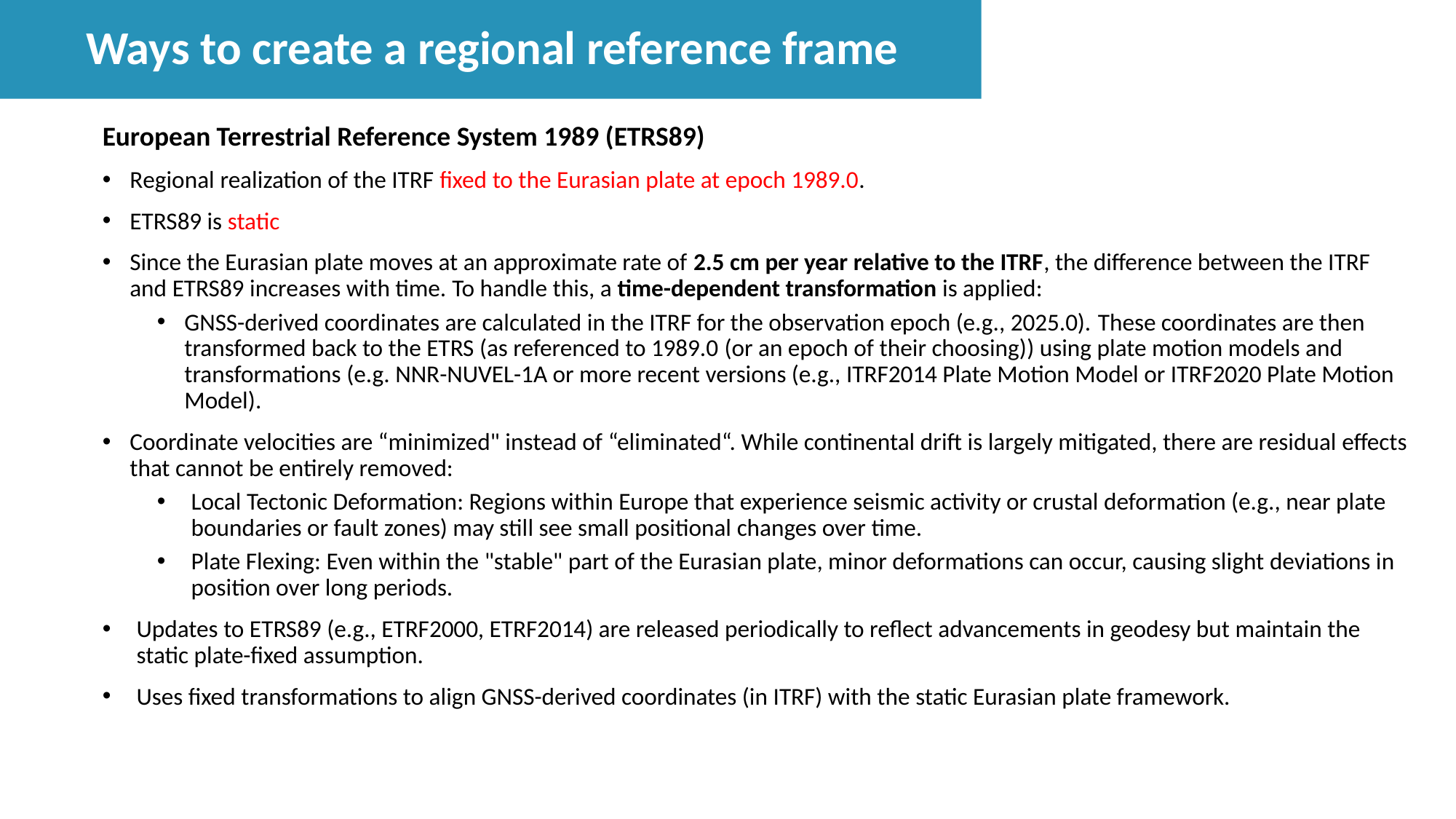

Ways to create a regional reference frame
# From ITRF to Regional Reference Frames (2/3)
European Terrestrial Reference System 1989 (ETRS89)
Regional realization of the ITRF fixed to the Eurasian plate at epoch 1989.0.
ETRS89 is static
Since the Eurasian plate moves at an approximate rate of 2.5 cm per year relative to the ITRF, the difference between the ITRF and ETRS89 increases with time. To handle this, a time-dependent transformation is applied:
GNSS-derived coordinates are calculated in the ITRF for the observation epoch (e.g., 2025.0). These coordinates are then transformed back to the ETRS (as referenced to 1989.0 (or an epoch of their choosing)) using plate motion models and transformations (e.g. NNR-NUVEL-1A or more recent versions (e.g., ITRF2014 Plate Motion Model or ITRF2020 Plate Motion Model).
Coordinate velocities are “minimized" instead of “eliminated“. While continental drift is largely mitigated, there are residual effects that cannot be entirely removed:
Local Tectonic Deformation: Regions within Europe that experience seismic activity or crustal deformation (e.g., near plate boundaries or fault zones) may still see small positional changes over time.
Plate Flexing: Even within the "stable" part of the Eurasian plate, minor deformations can occur, causing slight deviations in position over long periods.
Updates to ETRS89 (e.g., ETRF2000, ETRF2014) are released periodically to reflect advancements in geodesy but maintain the static plate-fixed assumption.
Uses fixed transformations to align GNSS-derived coordinates (in ITRF) with the static Eurasian plate framework.